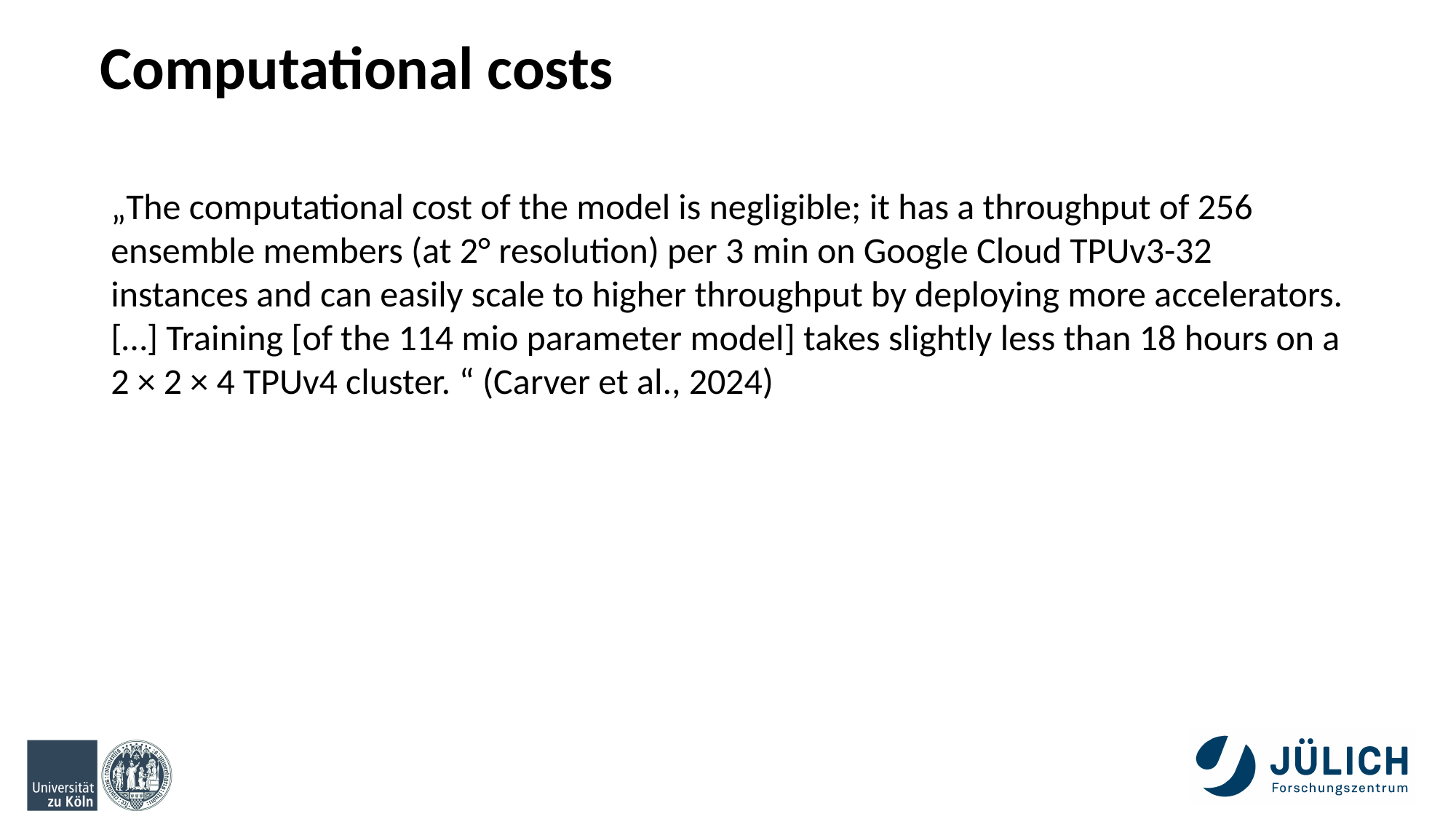

# Computational costs
„The computational cost of the model is negligible; it has a throughput of 256 ensemble members (at 2° resolution) per 3 min on Google Cloud TPUv3-32 instances and can easily scale to higher throughput by deploying more accelerators. […] Training [of the 114 mio parameter model] takes slightly less than 18 hours on a 2 × 2 × 4 TPUv4 cluster. “ (Carver et al., 2024)